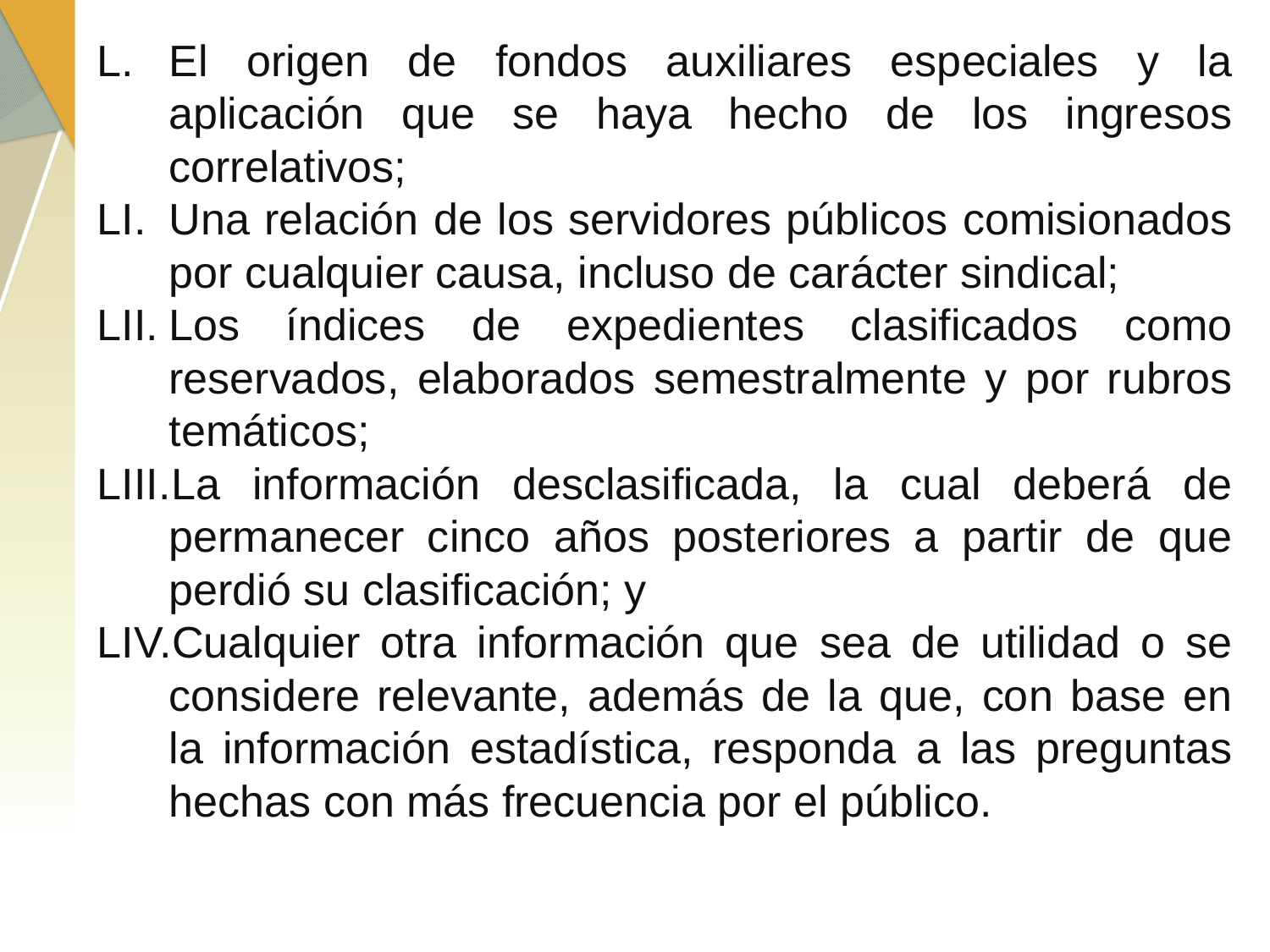

El origen de fondos auxiliares especiales y la aplicación que se haya hecho de los ingresos correlativos;
Una relación de los servidores públicos comisionados por cualquier causa, incluso de carácter sindical;
Los índices de expedientes clasificados como reservados, elaborados semestralmente y por rubros temáticos;
La información desclasificada, la cual deberá de permanecer cinco años posteriores a partir de que perdió su clasificación; y
Cualquier otra información que sea de utilidad o se considere relevante, además de la que, con base en la información estadística, responda a las preguntas hechas con más frecuencia por el público.